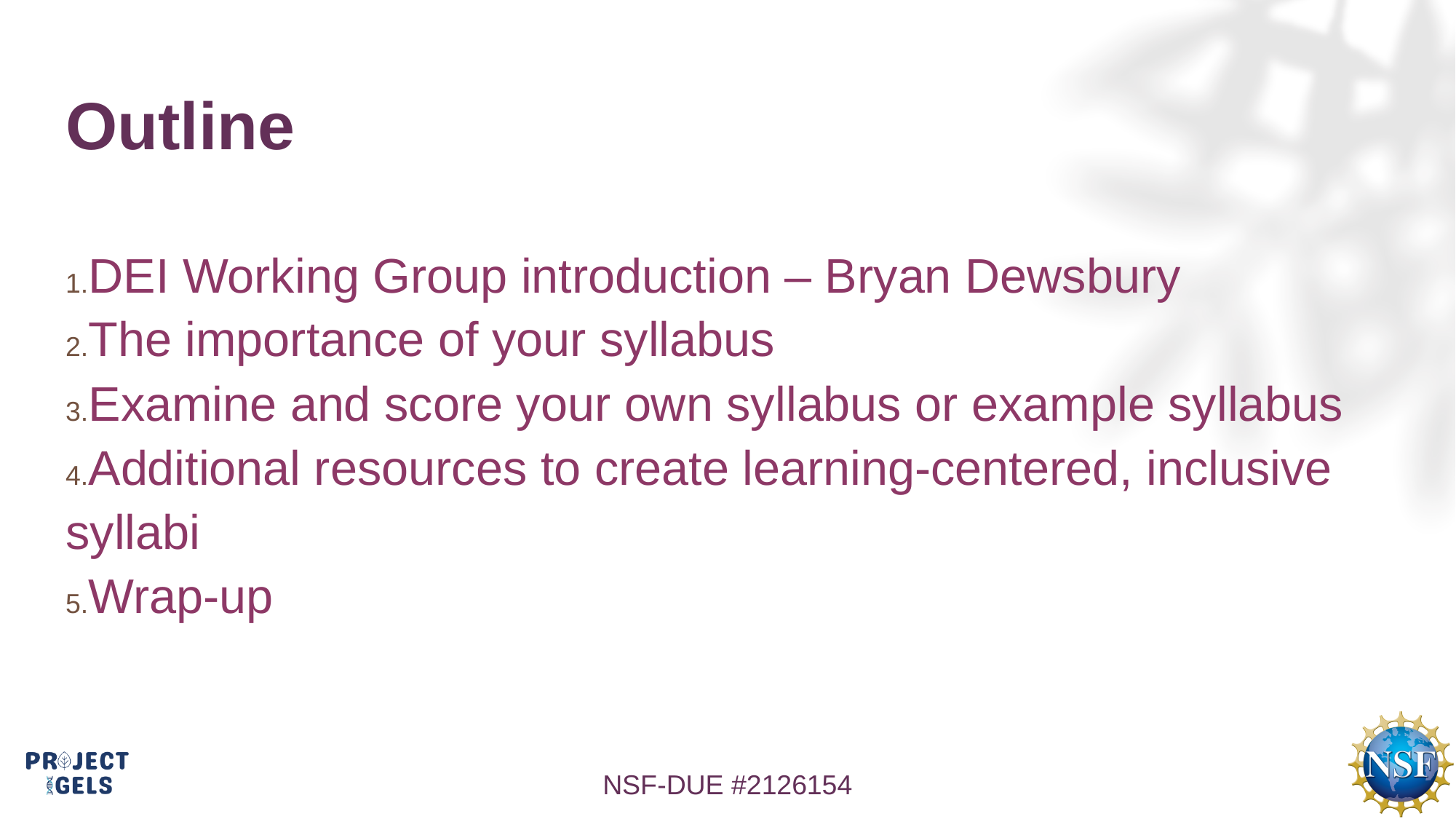

# Outline
1.DEI Working Group introduction – Bryan Dewsbury
2.The importance of your syllabus
3.Examine and score your own syllabus or example syllabus
4.Additional resources to create learning-centered, inclusive syllabi
5.Wrap-up